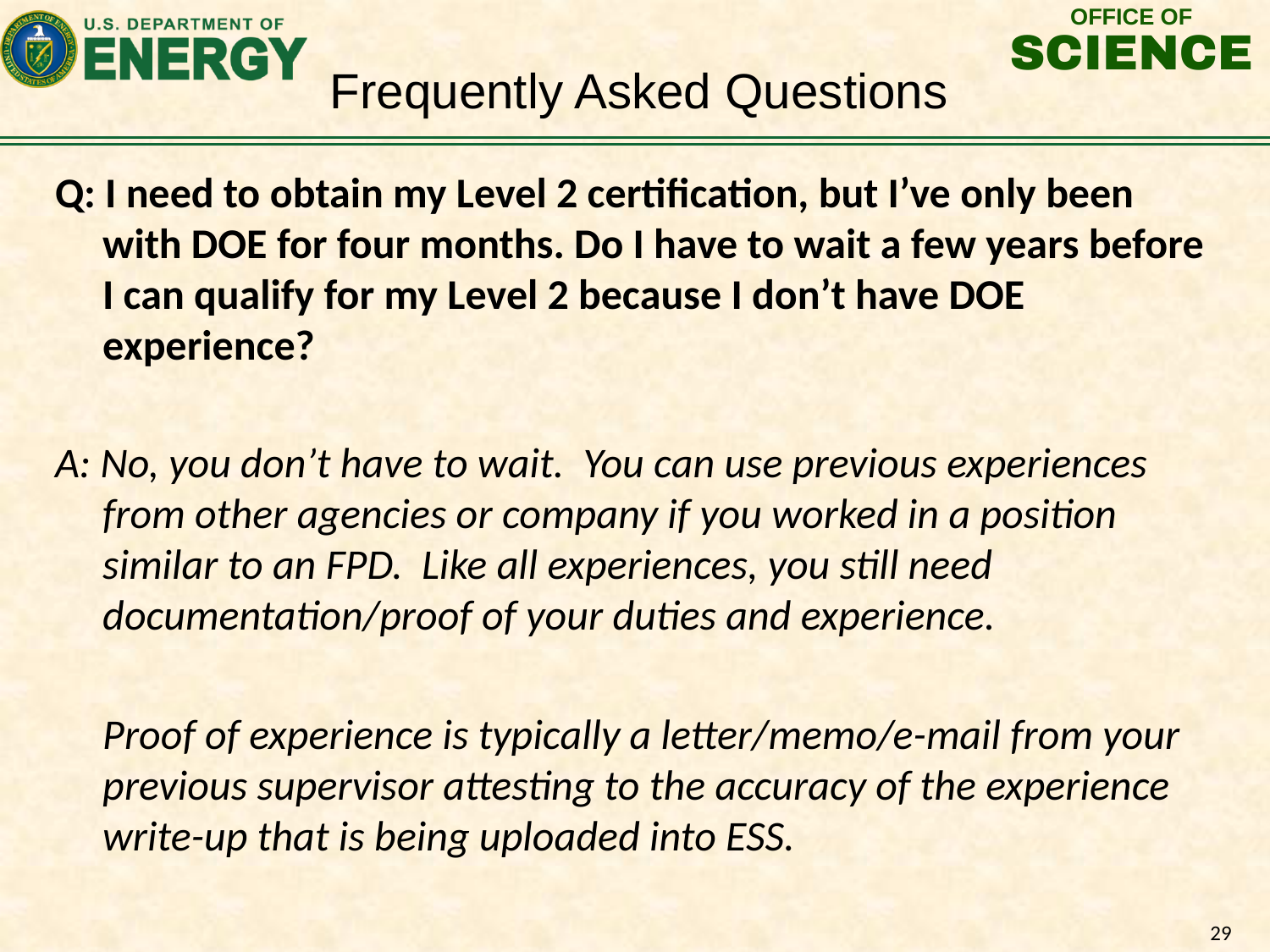

Frequently Asked Questions
Q: I need to obtain my Level 2 certification, but I’ve only been with DOE for four months. Do I have to wait a few years before I can qualify for my Level 2 because I don’t have DOE experience?

A: No, you don’t have to wait.  You can use previous experiences from other agencies or company if you worked in a position similar to an FPD.  Like all experiences, you still need documentation/proof of your duties and experience.

	Proof of experience is typically a letter/memo/e-mail from your previous supervisor attesting to the accuracy of the experience write-up that is being uploaded into ESS.